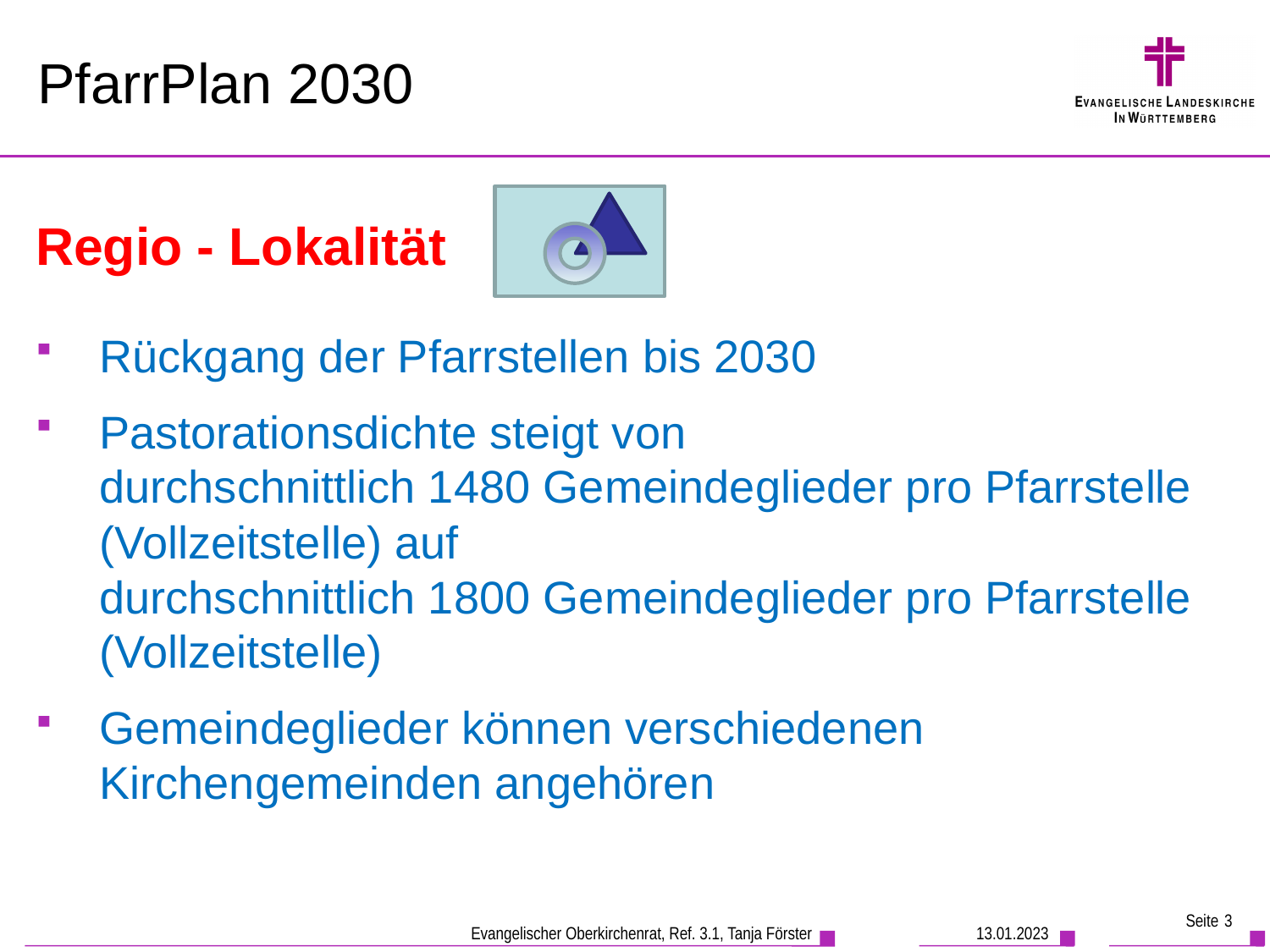

# PfarrPlan 2030

Regio - Lokalität

Rückgang der Pfarrstellen bis 2030
Pastorationsdichte steigt von
durchschnittlich 1480 Gemeindeglieder pro Pfarrstelle (Vollzeitstelle) auf
durchschnittlich 1800 Gemeindeglieder pro Pfarrstelle (Vollzeitstelle)
Gemeindeglieder können verschiedenen Kirchengemeinden angehören

Seite 3
13.01.2023
Evangelischer Oberkirchenrat, Ref. 3.1, Tanja Förster